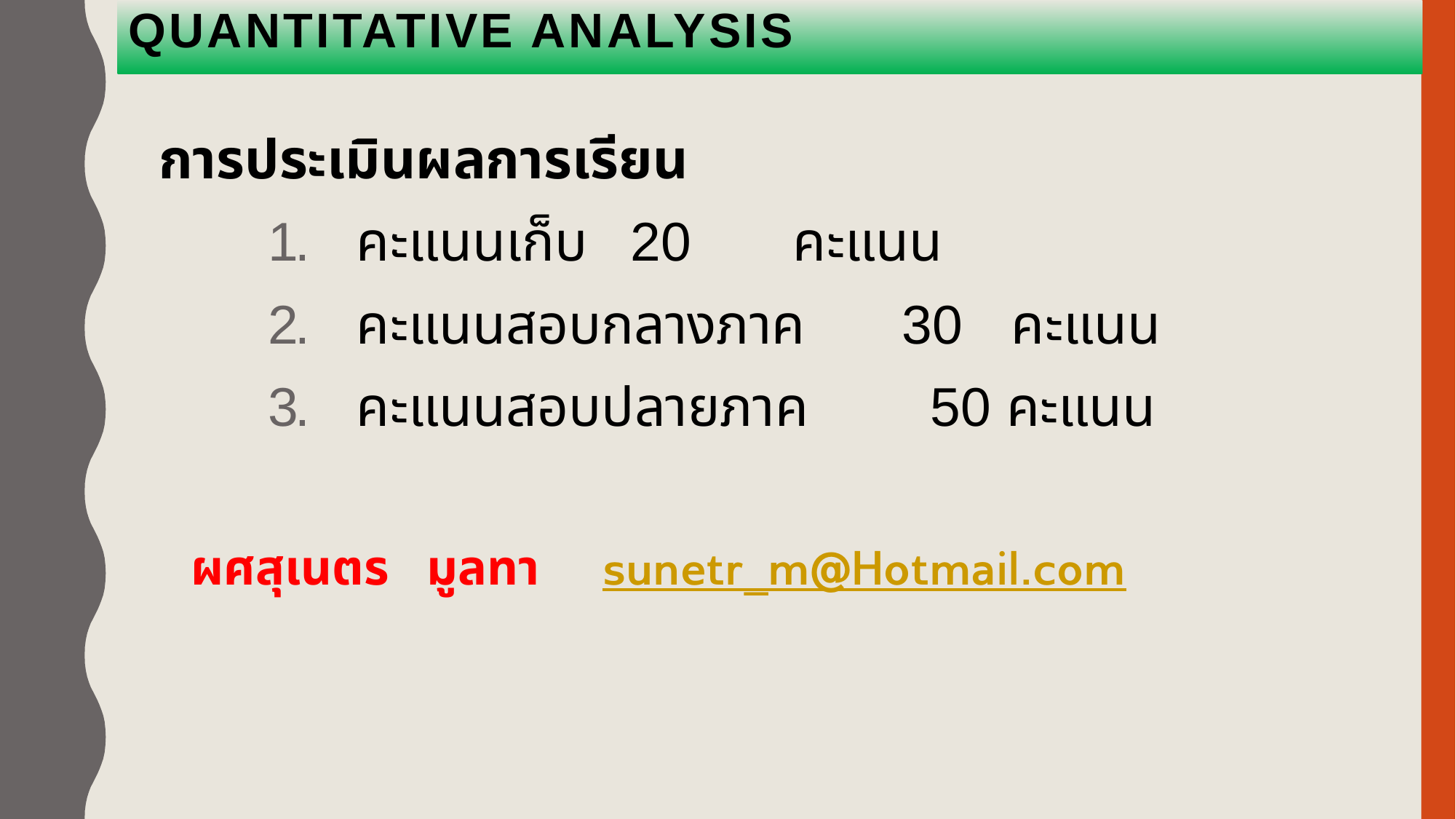

# Quantitative analysis
การประเมินผลการเรียน
คะแนนเก็บ   20	คะแนน
คะแนนสอบกลางภาค	30	คะแนน
คะแนนสอบปลายภาค	  50 คะแนน
ผศสุเนตร   มูลทา     sunetr_m@Hotmail.com